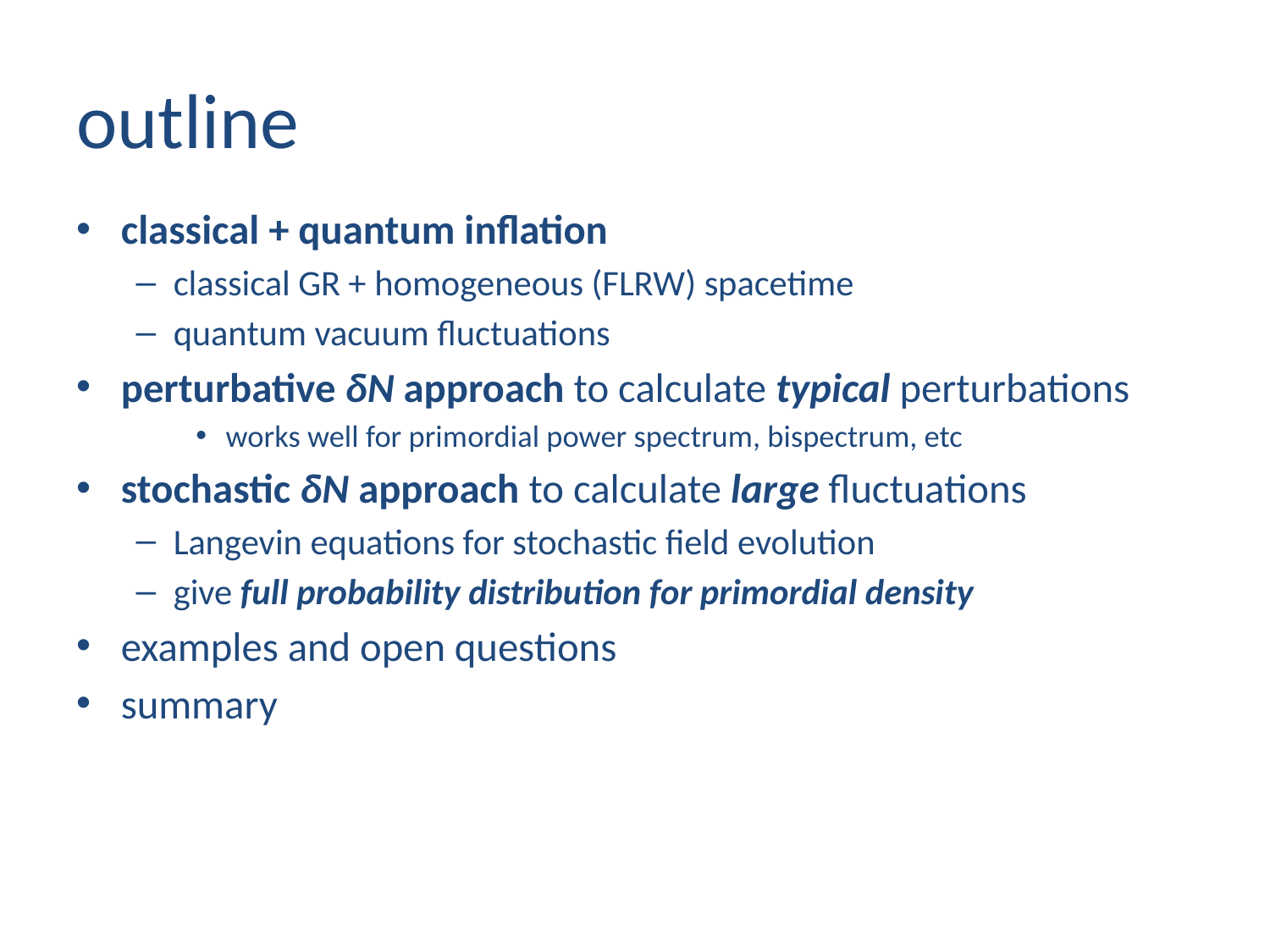

# outline
classical + quantum inflation
classical GR + homogeneous (FLRW) spacetime
quantum vacuum fluctuations
perturbative δN approach to calculate typical perturbations
works well for primordial power spectrum, bispectrum, etc
stochastic δN approach to calculate large fluctuations
Langevin equations for stochastic field evolution
give full probability distribution for primordial density
examples and open questions
summary